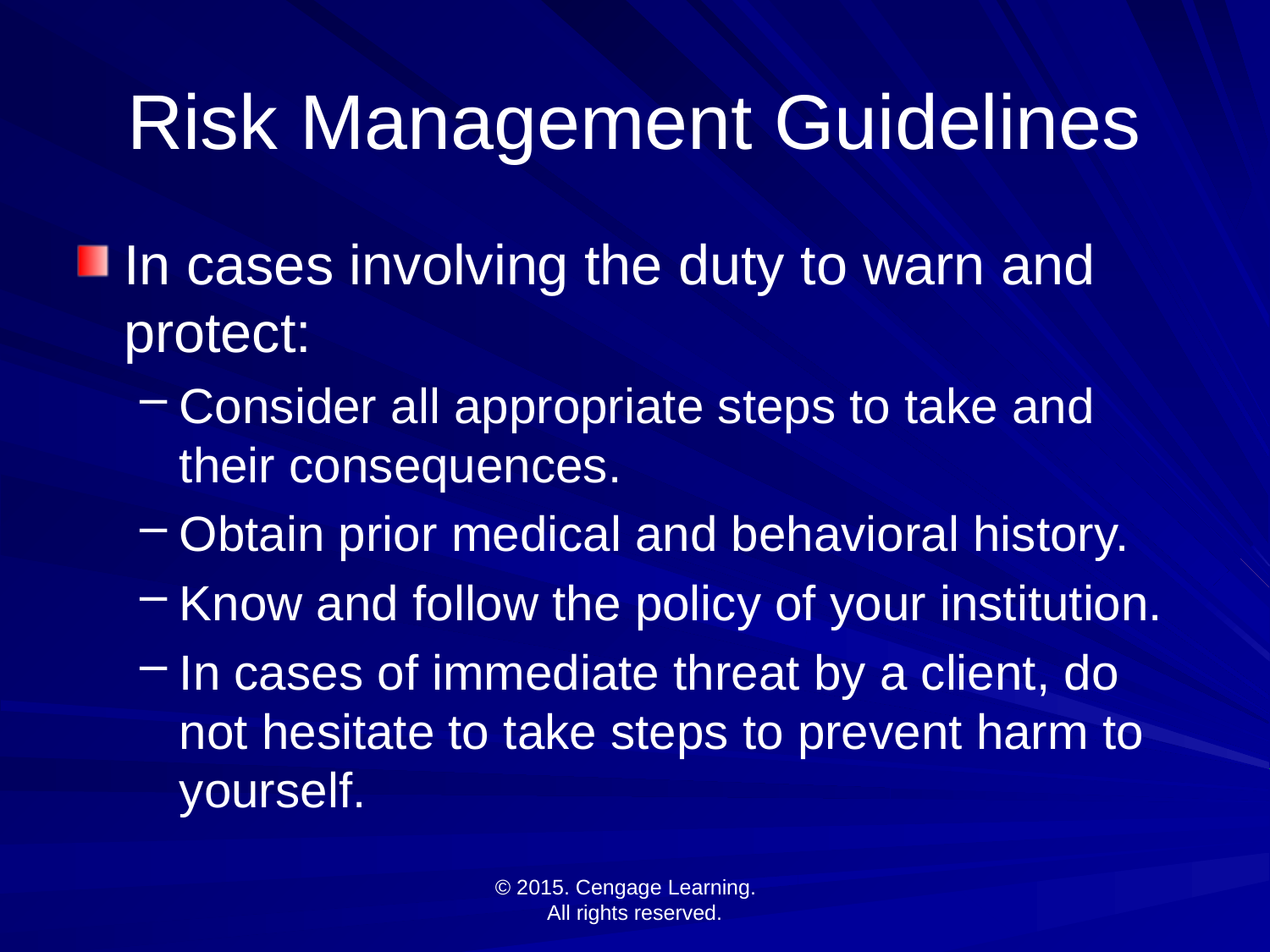

# Risk Management Guidelines
In cases involving the duty to warn and protect:
Consider all appropriate steps to take and their consequences.
Obtain prior medical and behavioral history.
Know and follow the policy of your institution.
In cases of immediate threat by a client, do not hesitate to take steps to prevent harm to yourself.
© 2015. Cengage Learning.
All rights reserved.